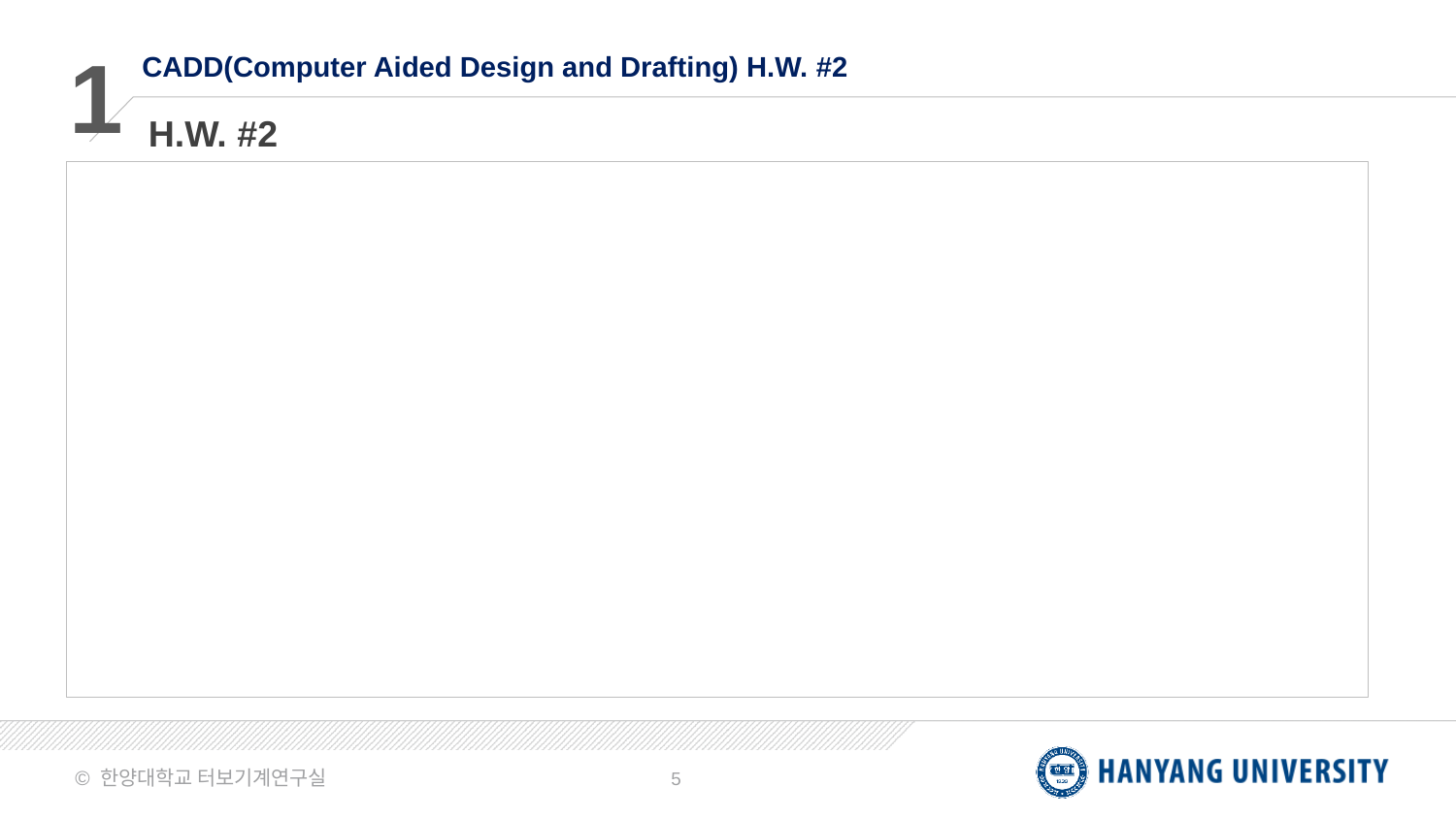

1
CADD(Computer Aided Design and Drafting) H.W. #2

H.W. #2